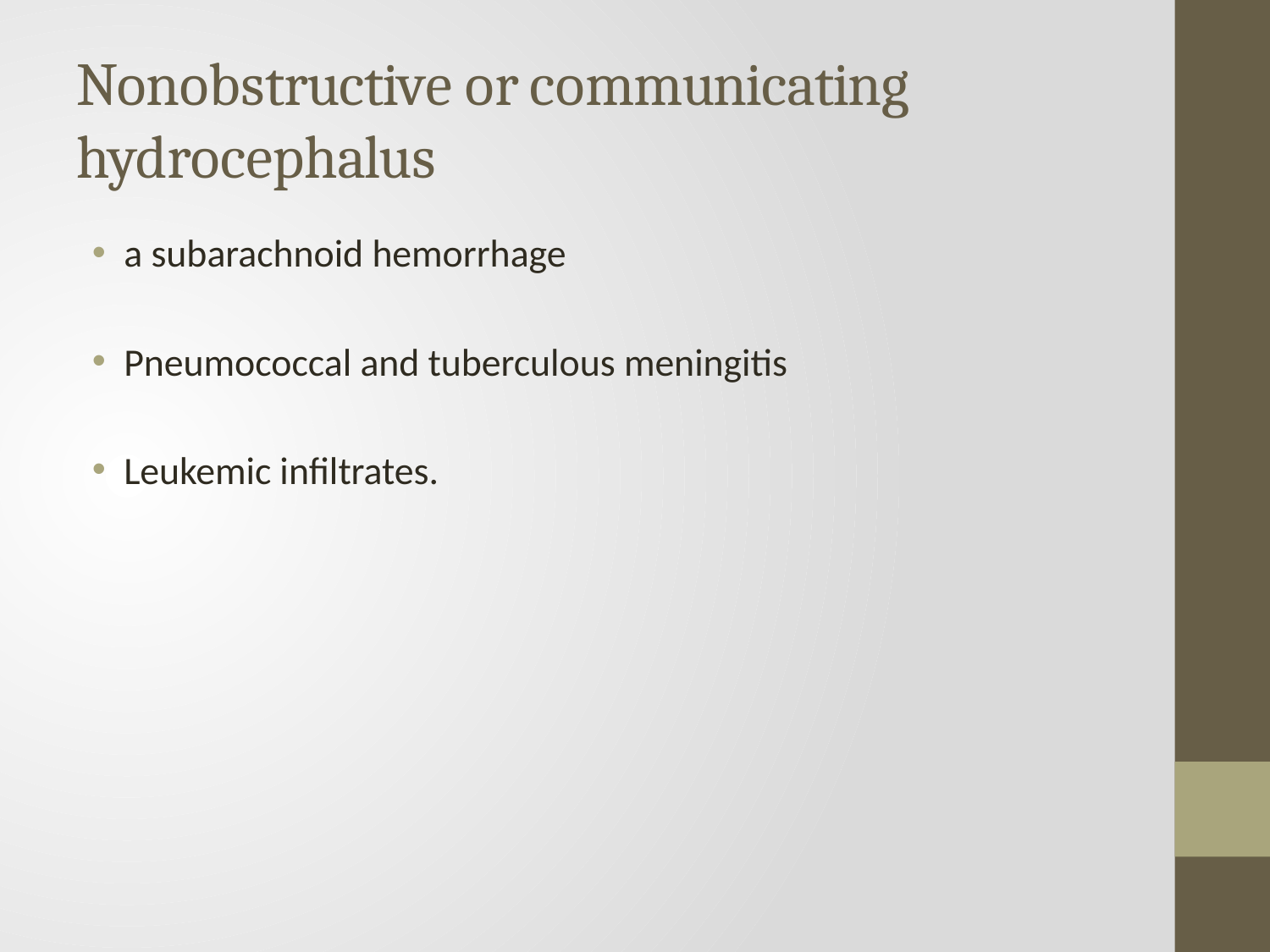

# Nonobstructive or communicating hydrocephalus
a subarachnoid hemorrhage

Pneumococcal and tuberculous meningitis

Leukemic infiltrates.